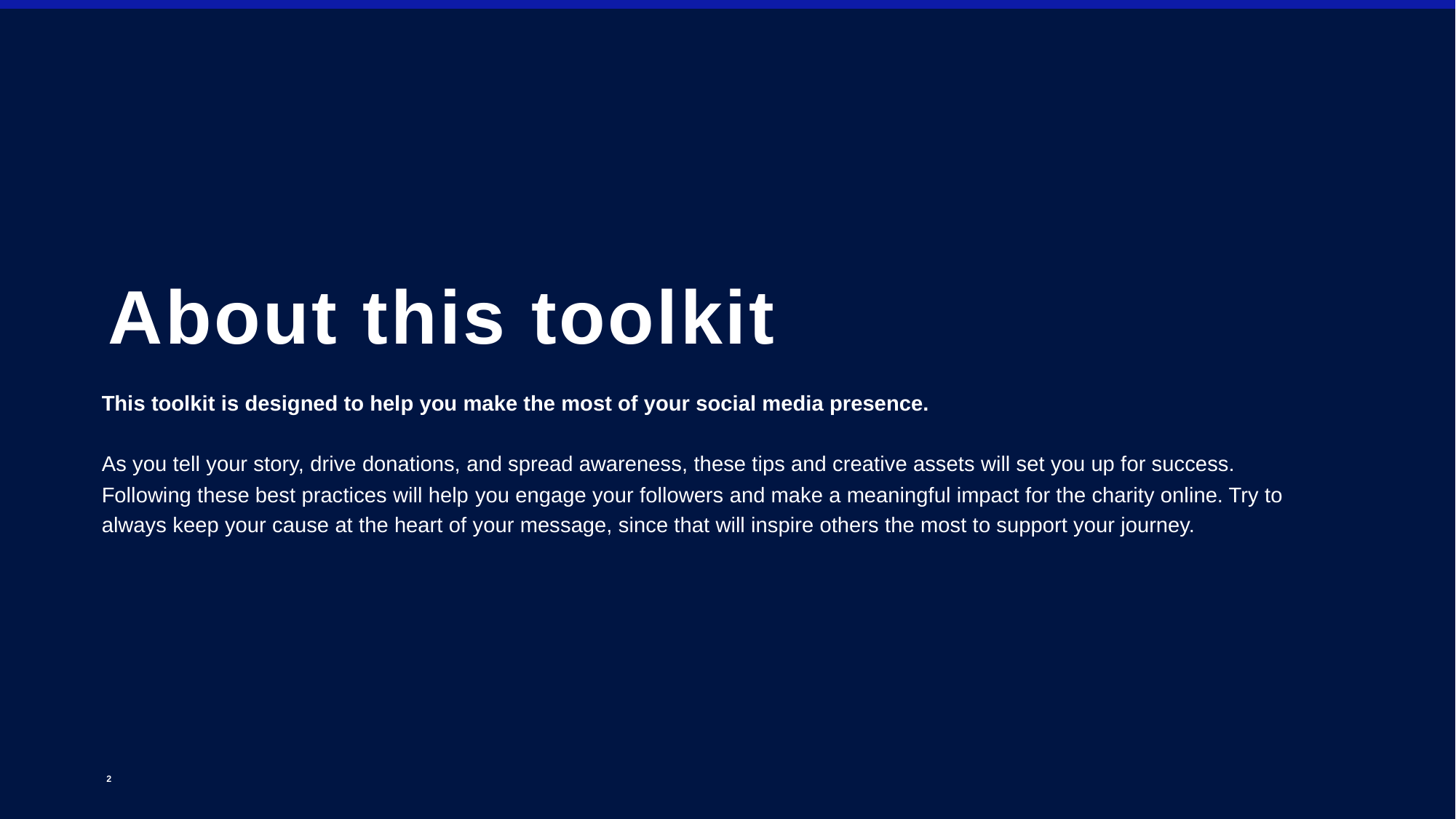

About this toolkit
This toolkit is designed to help you make the most of your social media presence.

As you tell your story, drive donations, and spread awareness, these tips and creative assets will set you up for success. Following these best practices will help you engage your followers and make a meaningful impact for the charity online. Try to always keep your cause at the heart of your message, since that will inspire others the most to support your journey.
2